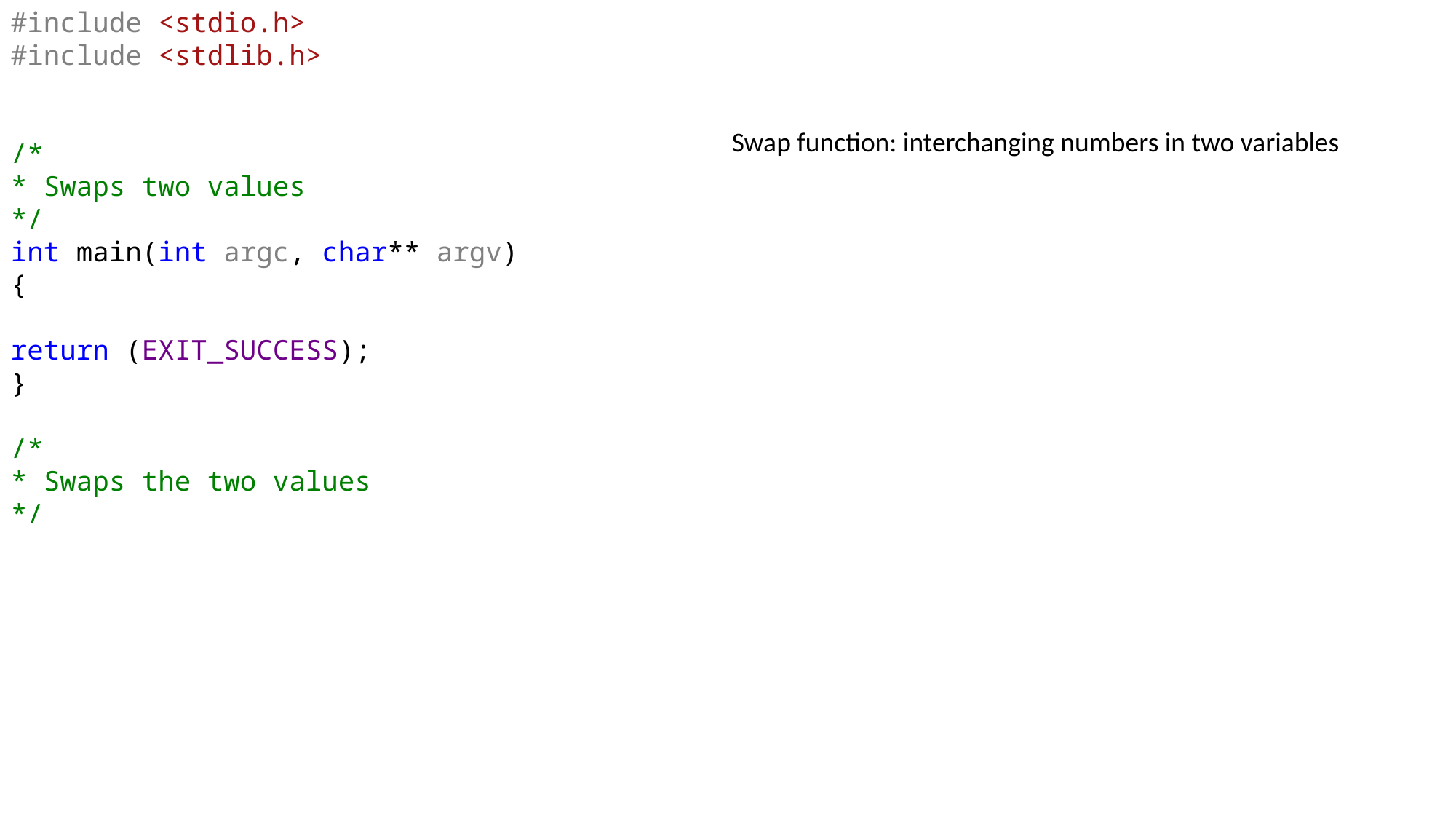

#include <stdio.h>
#include <stdlib.h>

/*
* Swaps two values
*/
int main(int argc, char** argv)
{

return (EXIT_SUCCESS);
}

/*
* Swaps the two values
*/

Swap function: interchanging numbers in two variables